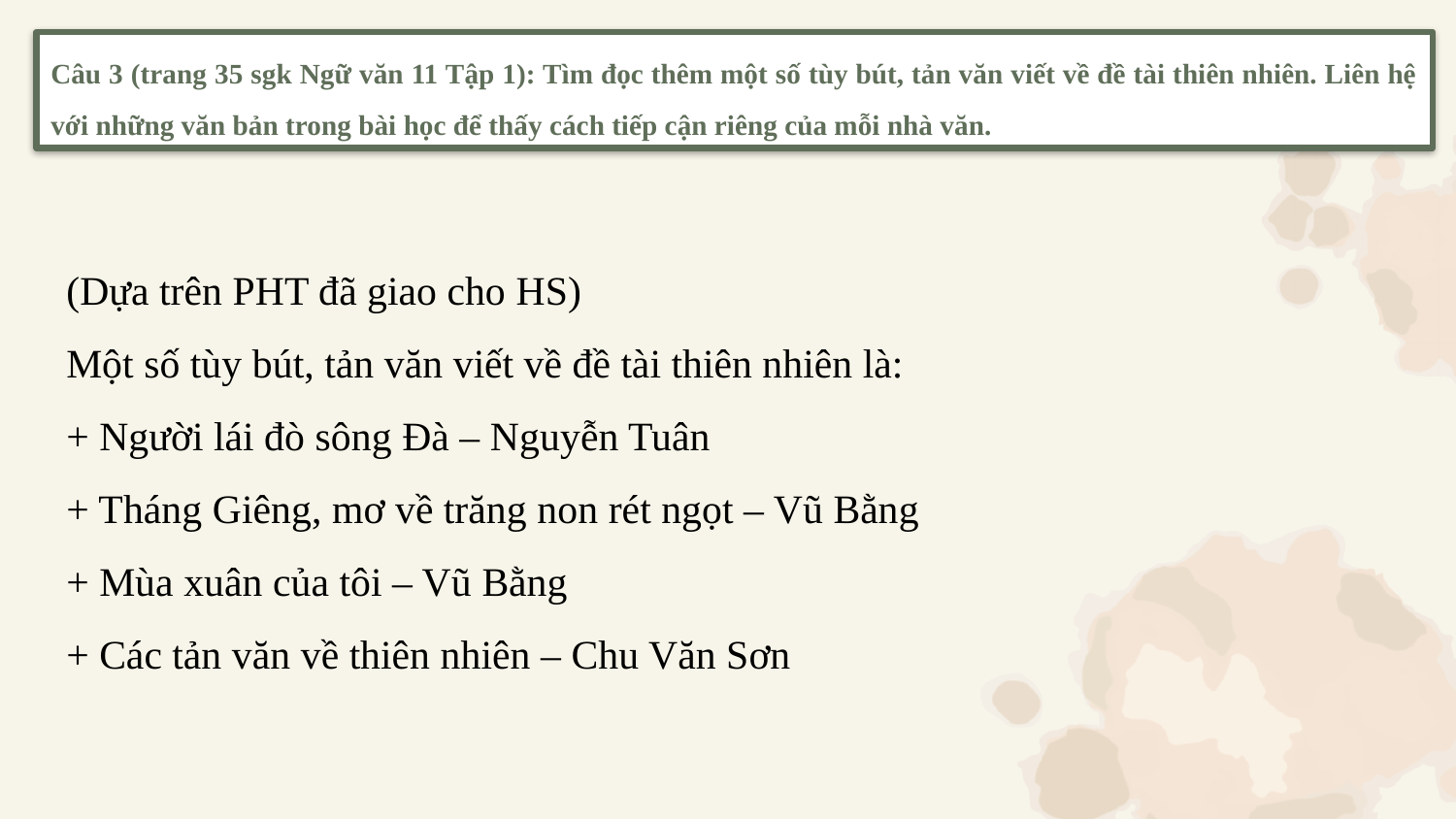

Câu 3 (trang 35 sgk Ngữ văn 11 Tập 1): Tìm đọc thêm một số tùy bút, tản văn viết về đề tài thiên nhiên. Liên hệ với những văn bản trong bài học để thấy cách tiếp cận riêng của mỗi nhà văn.
(Dựa trên PHT đã giao cho HS)
Một số tùy bút, tản văn viết về đề tài thiên nhiên là:
+ Người lái đò sông Đà – Nguyễn Tuân
+ Tháng Giêng, mơ về trăng non rét ngọt – Vũ Bằng
+ Mùa xuân của tôi – Vũ Bằng
+ Các tản văn về thiên nhiên – Chu Văn Sơn